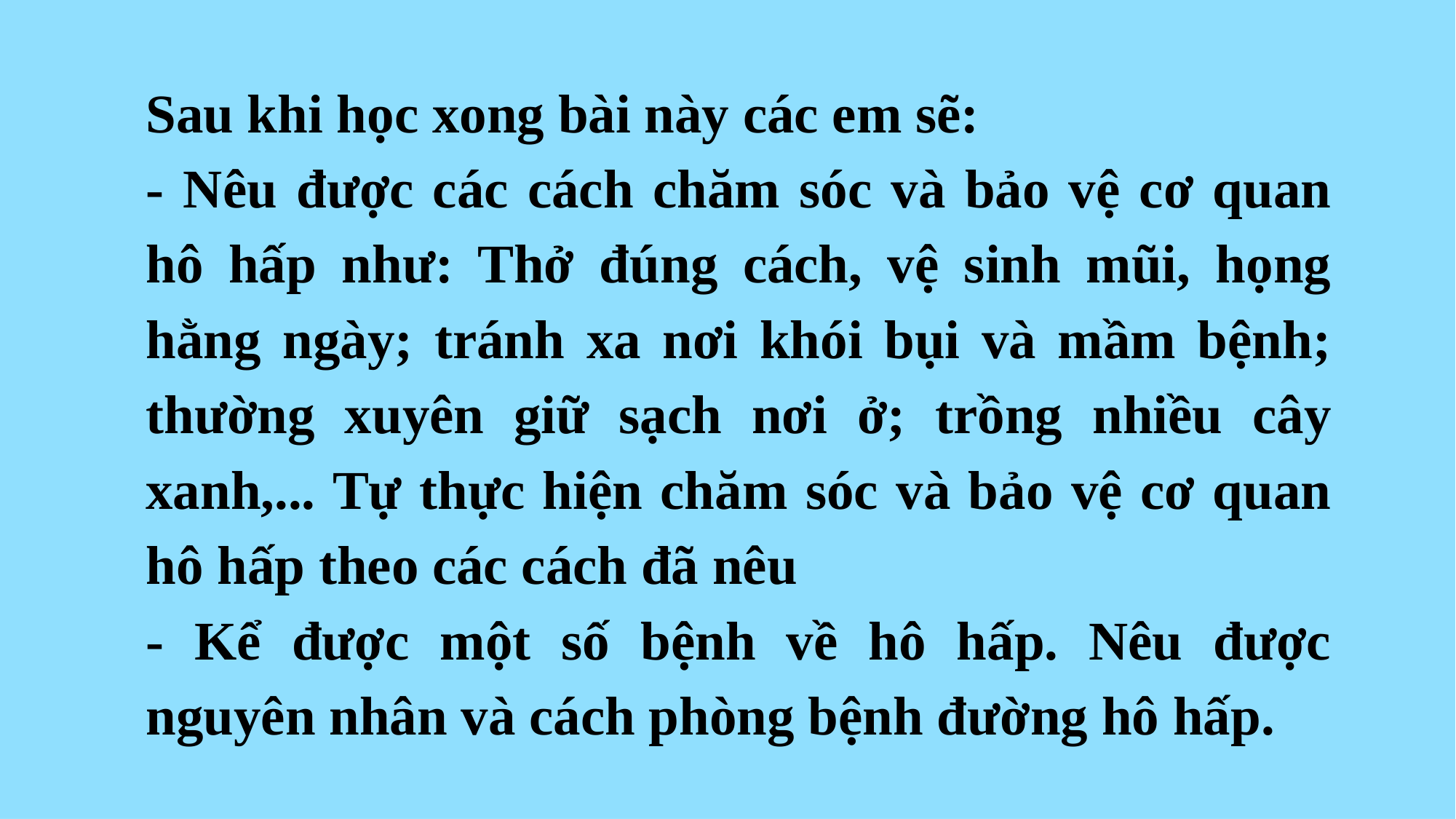

Sau khi học xong bài này các em sẽ:
- Nêu được các cách chăm sóc và bảo vệ cơ quan hô hấp như: Thở đúng cách, vệ sinh mũi, họng hằng ngày; tránh xa nơi khói bụi và mầm bệnh; thường xuyên giữ sạch nơi ở; trồng nhiều cây xanh,... Tự thực hiện chăm sóc và bảo vệ cơ quan hô hấp theo các cách đã nêu
- Kể được một số bệnh về hô hấp. Nêu được nguyên nhân và cách phòng bệnh đường hô hấp.